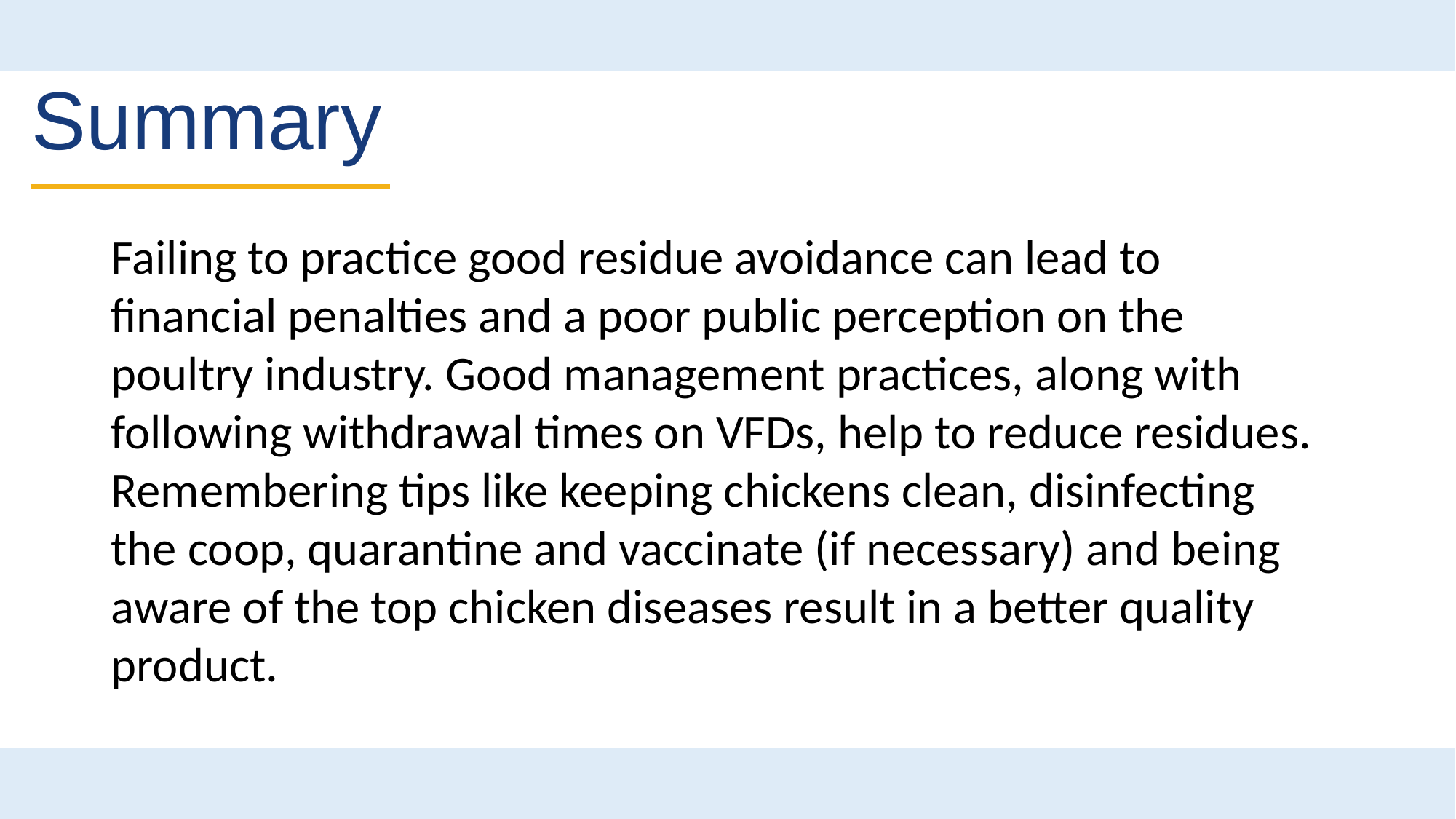

# Summary
Failing to practice good residue avoidance can lead to financial penalties and a poor public perception on the poultry industry. Good management practices, along with following withdrawal times on VFDs, help to reduce residues. Remembering tips like keeping chickens clean, disinfecting the coop, quarantine and vaccinate (if necessary) and being aware of the top chicken diseases result in a better quality product.